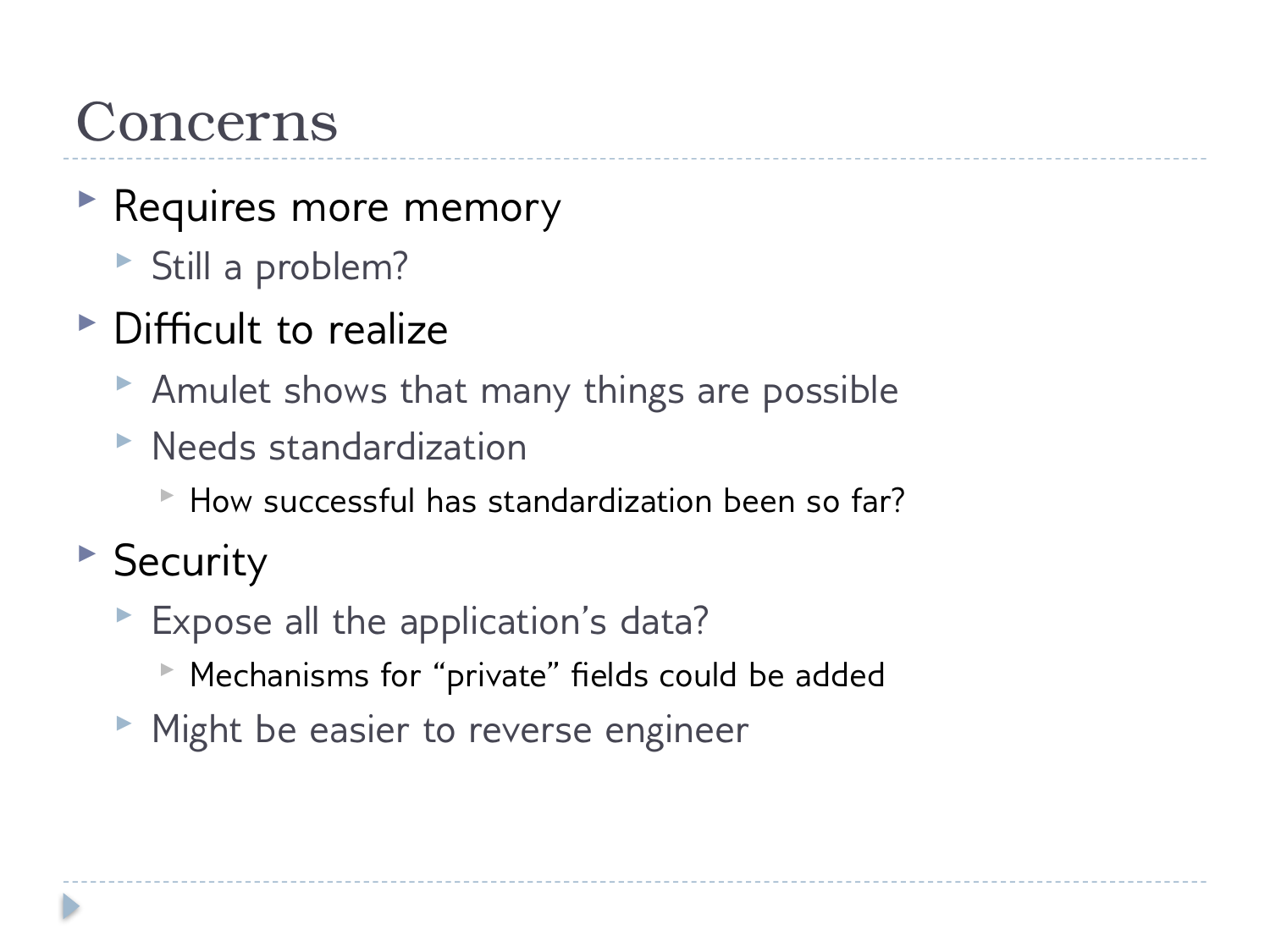

# Concerns
Requires more memory
Still a problem?
Difficult to realize
Amulet shows that many things are possible
Needs standardization
How successful has standardization been so far?
Security
Expose all the application’s data?
Mechanisms for “private” fields could be added
Might be easier to reverse engineer